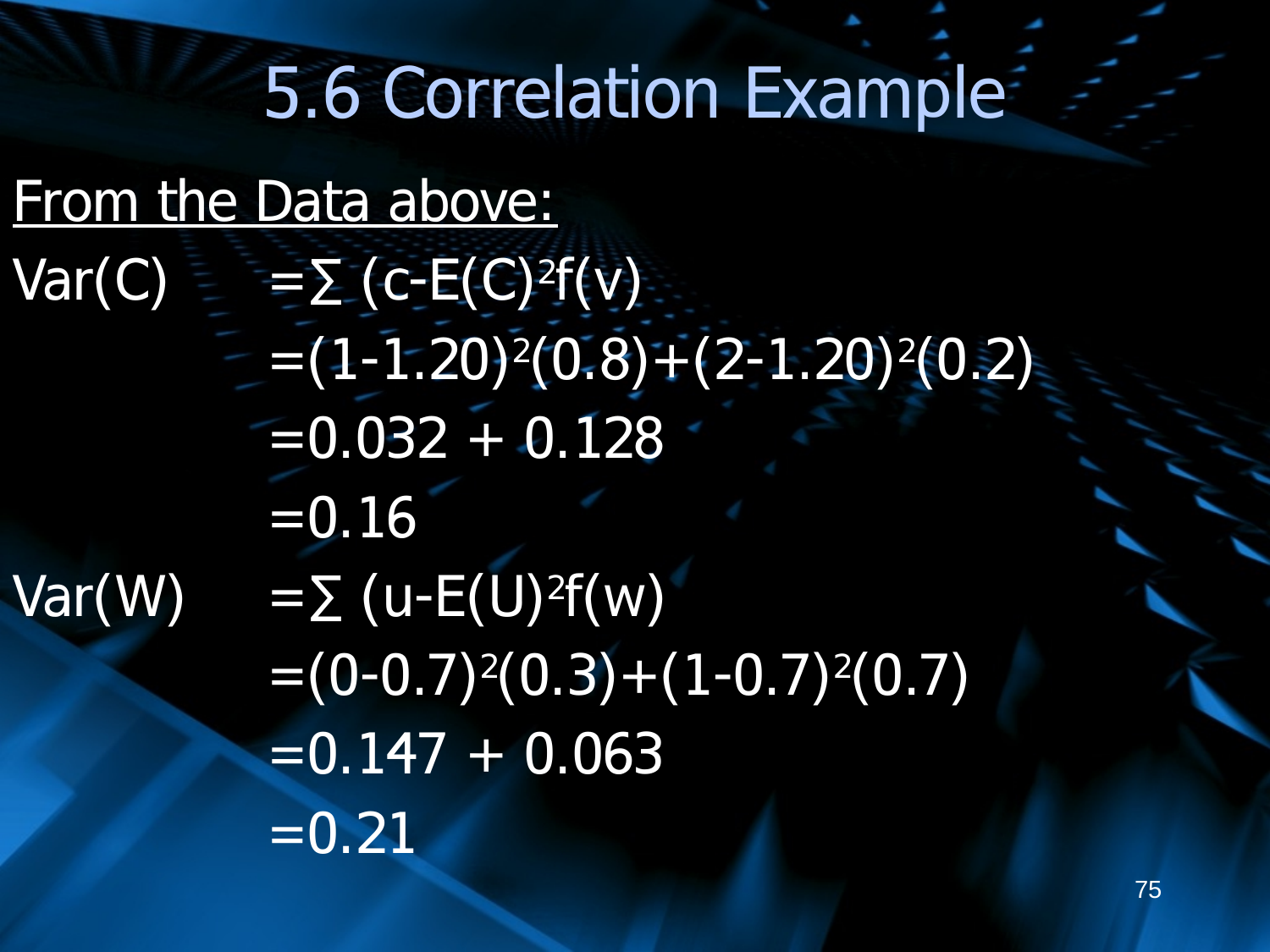

# 5.6 Correlation Example
From the Data above:
Var(C)	=∑ (c-E(C)2f(v)
		=(1-1.20)2(0.8)+(2-1.20)2(0.2)
		=0.032 + 0.128
		=0.16
Var(W)	=∑ (u-E(U)2f(w)
		=(0-0.7)2(0.3)+(1-0.7)2(0.7)
		=0.147 + 0.063
		=0.21

75